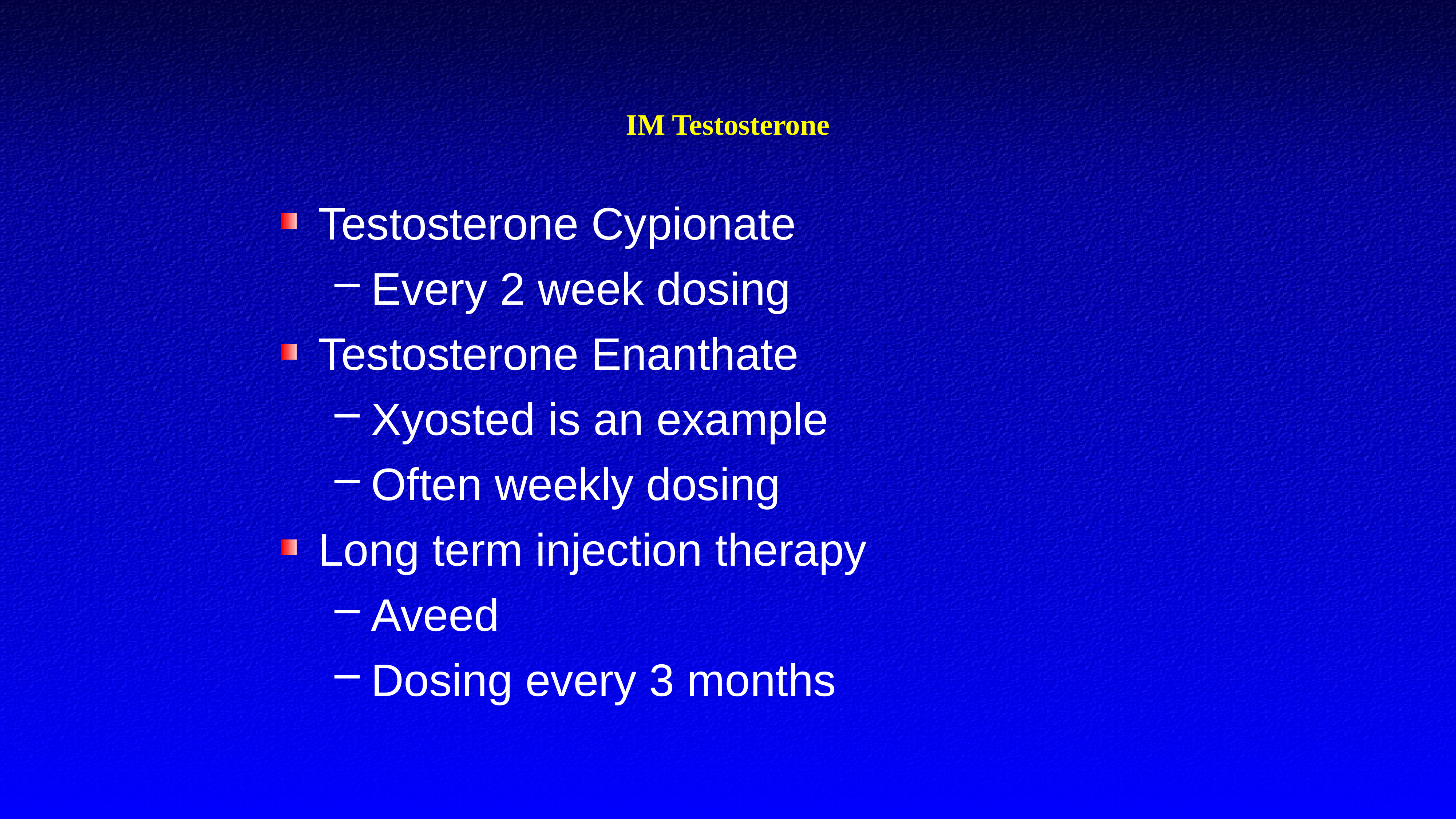

# IM Testosterone
Testosterone Cypionate
Every 2 week dosing
Testosterone Enanthate
Xyosted is an example
Often weekly dosing
Long term injection therapy
Aveed
Dosing every 3 months